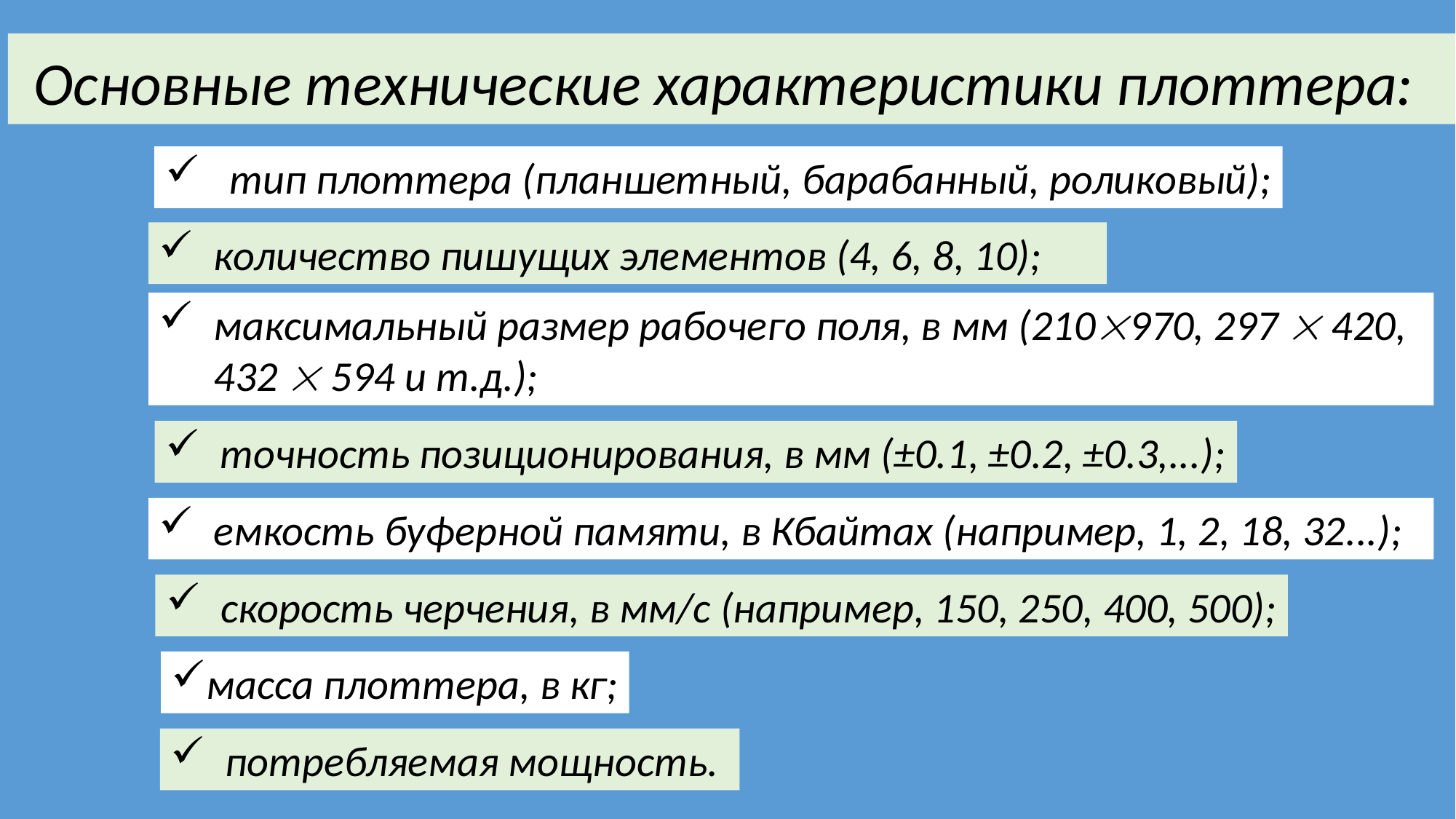

Основные технические характеристики плоттера:
 тип плоттера (планшетный, барабанный, роликовый);
количество пишущих элементов (4, 6, 8, 10);
максимальный размер рабочего поля, в мм (210×970, 297 × 420, 432 × 594 и т.д.);
точность позиционирования, в мм (±0.1, ±0.2, ±0.3,...);
емкость буферной памяти, в Кбайтах (например, 1, 2, 18, 32...);
скорость черчения, в мм/с (например, 150, 250, 400, 500);
масса плоттера, в кг;
потребляемая мощность.